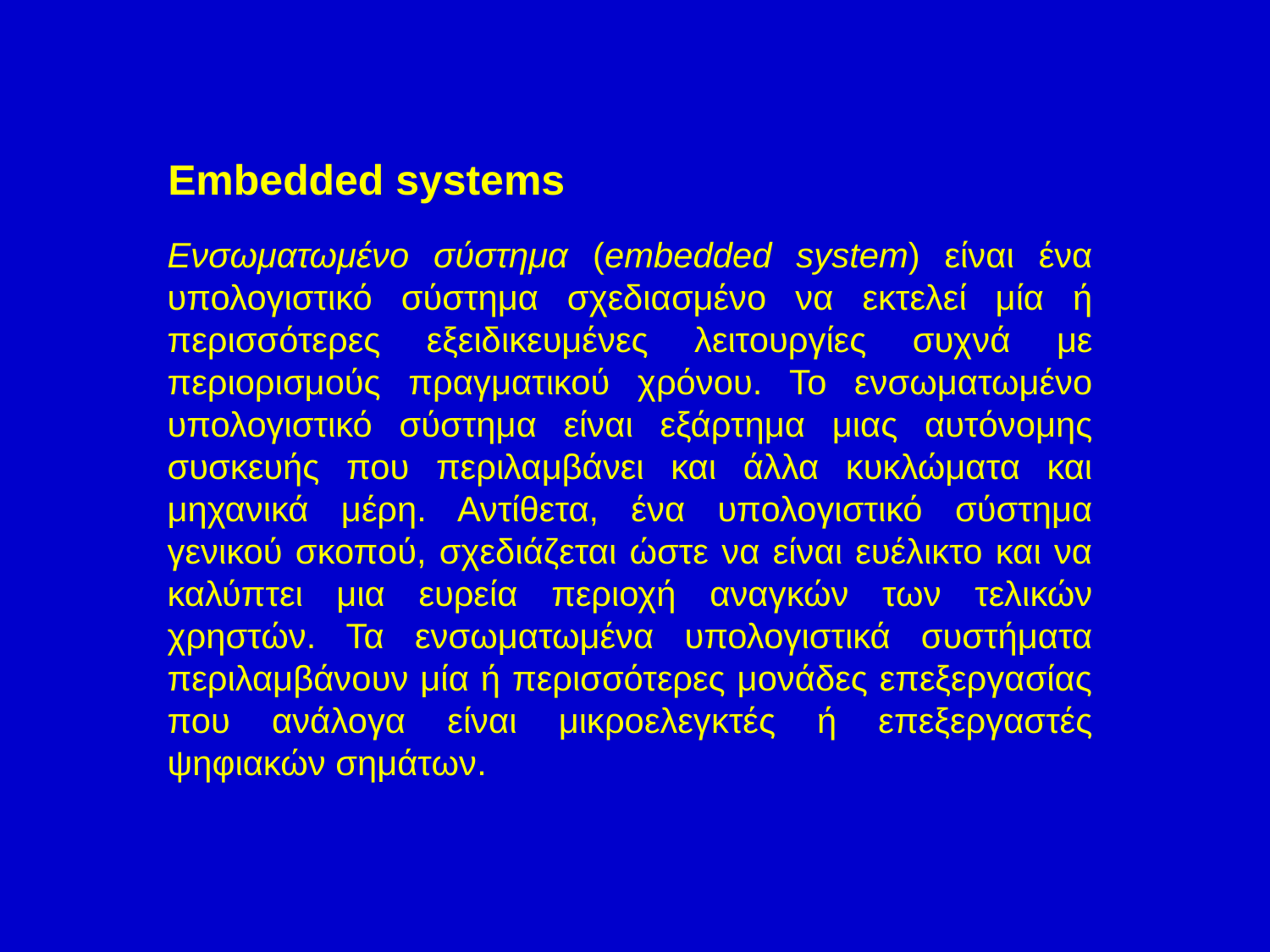

Embedded systems
Ενσωματωμένο σύστημα (embedded system) είναι ένα υπολογιστικό σύστημα σχεδιασμένο να εκτελεί μία ή περισσότερες εξειδικευμένες λειτουργίες συχνά με περιορισμούς πραγματικού χρόνου. Το ενσωματωμένο υπολογιστικό σύστημα είναι εξάρτημα μιας αυτόνομης συσκευής που περιλαμβάνει και άλλα κυκλώματα και μηχανικά μέρη. Αντίθετα, ένα υπολογιστικό σύστημα γενικού σκοπού, σχεδιάζεται ώστε να είναι ευέλικτο και να καλύπτει μια ευρεία περιοχή αναγκών των τελικών χρηστών. Τα ενσωματωμένα υπολογιστικά συστήματα περιλαμβάνουν μία ή περισσότερες μονάδες επεξεργασίας που ανάλογα είναι μικροελεγκτές ή επεξεργαστές ψηφιακών σημάτων.